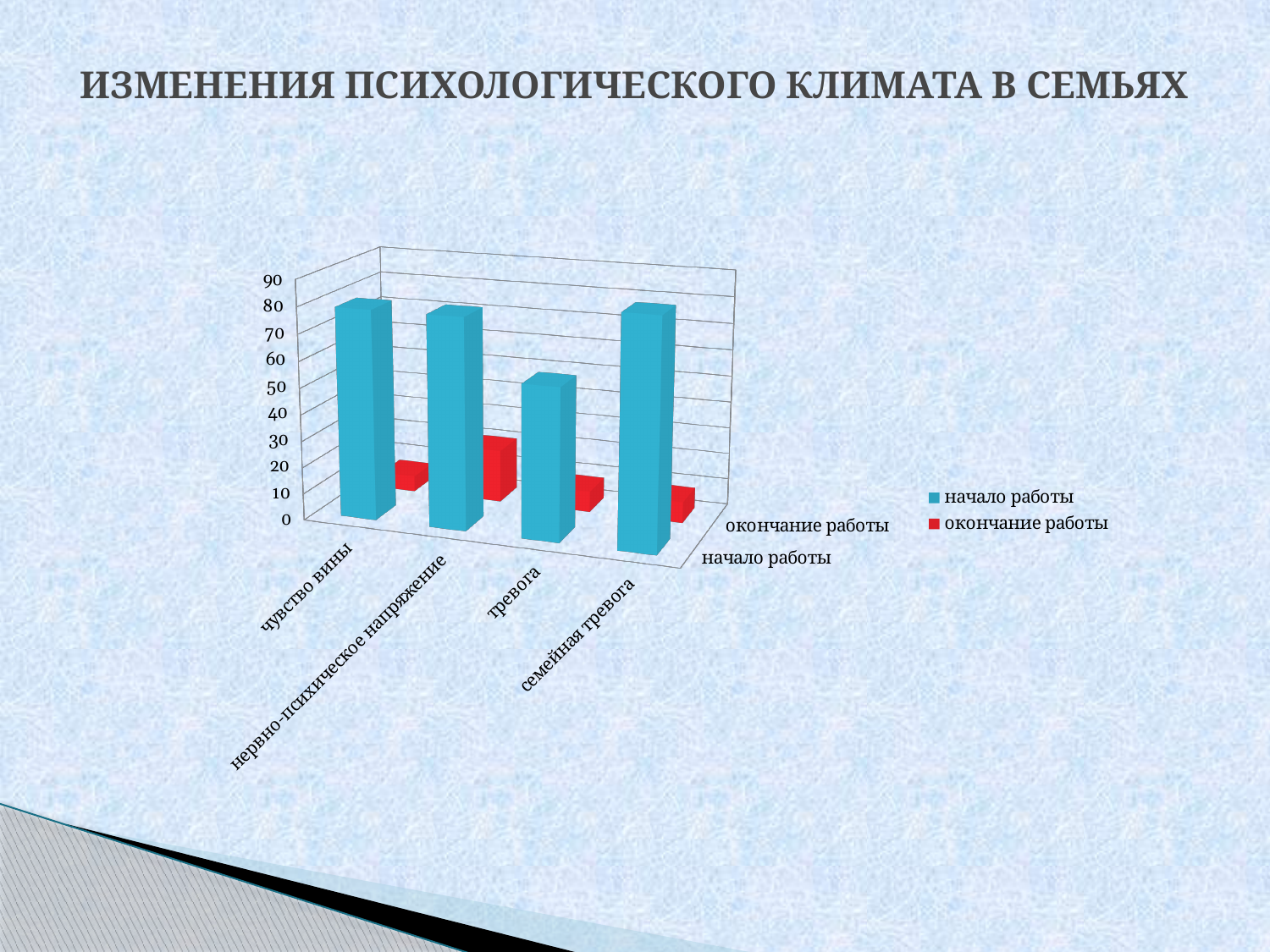

# ИЗМЕНЕНИЯ ПСИХОЛОГИЧЕСКОГО КЛИМАТА В СЕМЬЯХ

[unsupported chart]